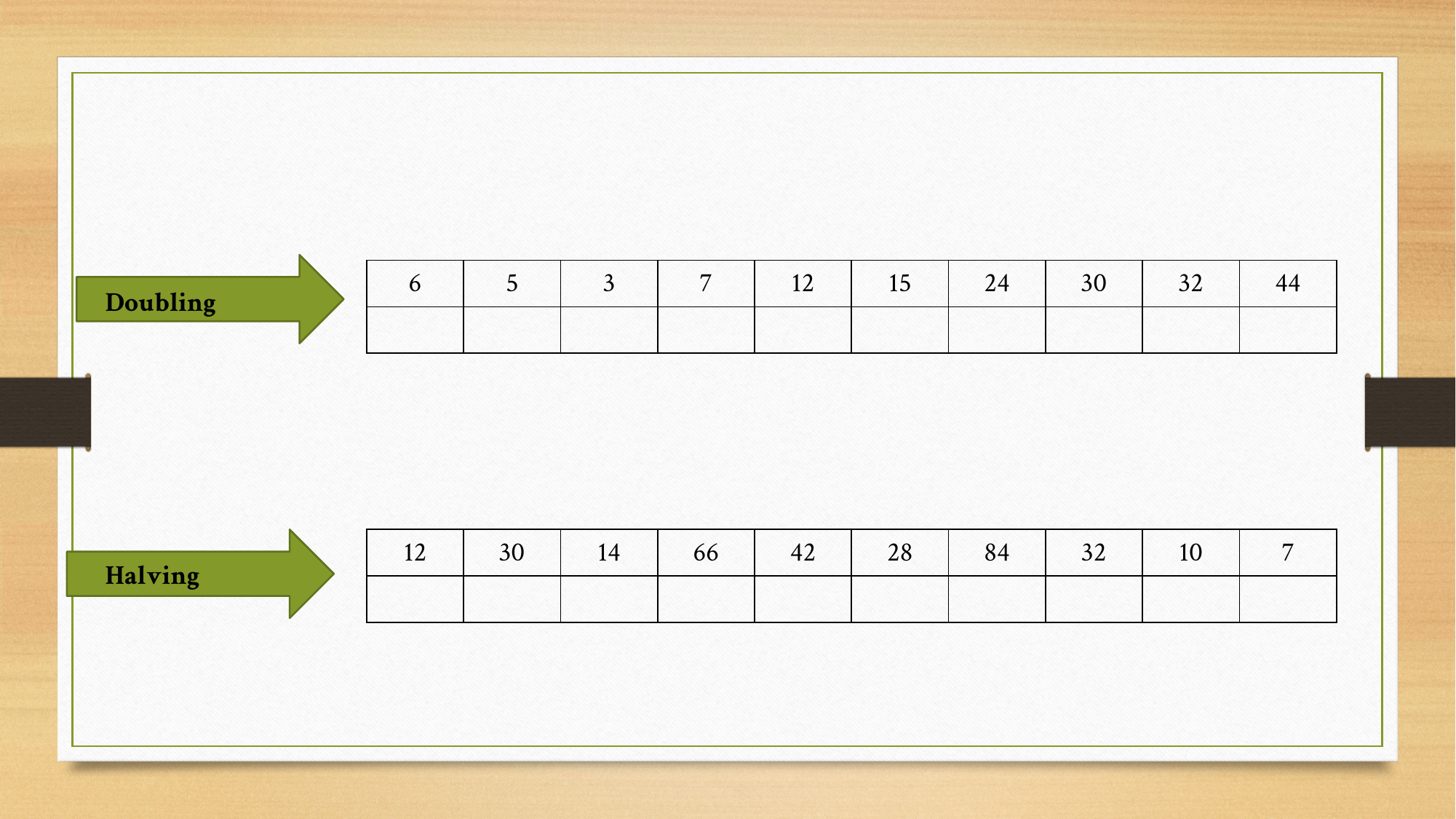

| 6 | 5 | 3 | 7 | 12 | 15 | 24 | 30 | 32 | 44 |
| --- | --- | --- | --- | --- | --- | --- | --- | --- | --- |
|  |  |  |  |  |  |  |  |  |  |
Doubling

| 12 | 30 | 14 | 66 | 42 | 28 | 84 | 32 | 10 | 7 |
| --- | --- | --- | --- | --- | --- | --- | --- | --- | --- |
|  |  |  |  |  |  |  |  |  |  |
Halving